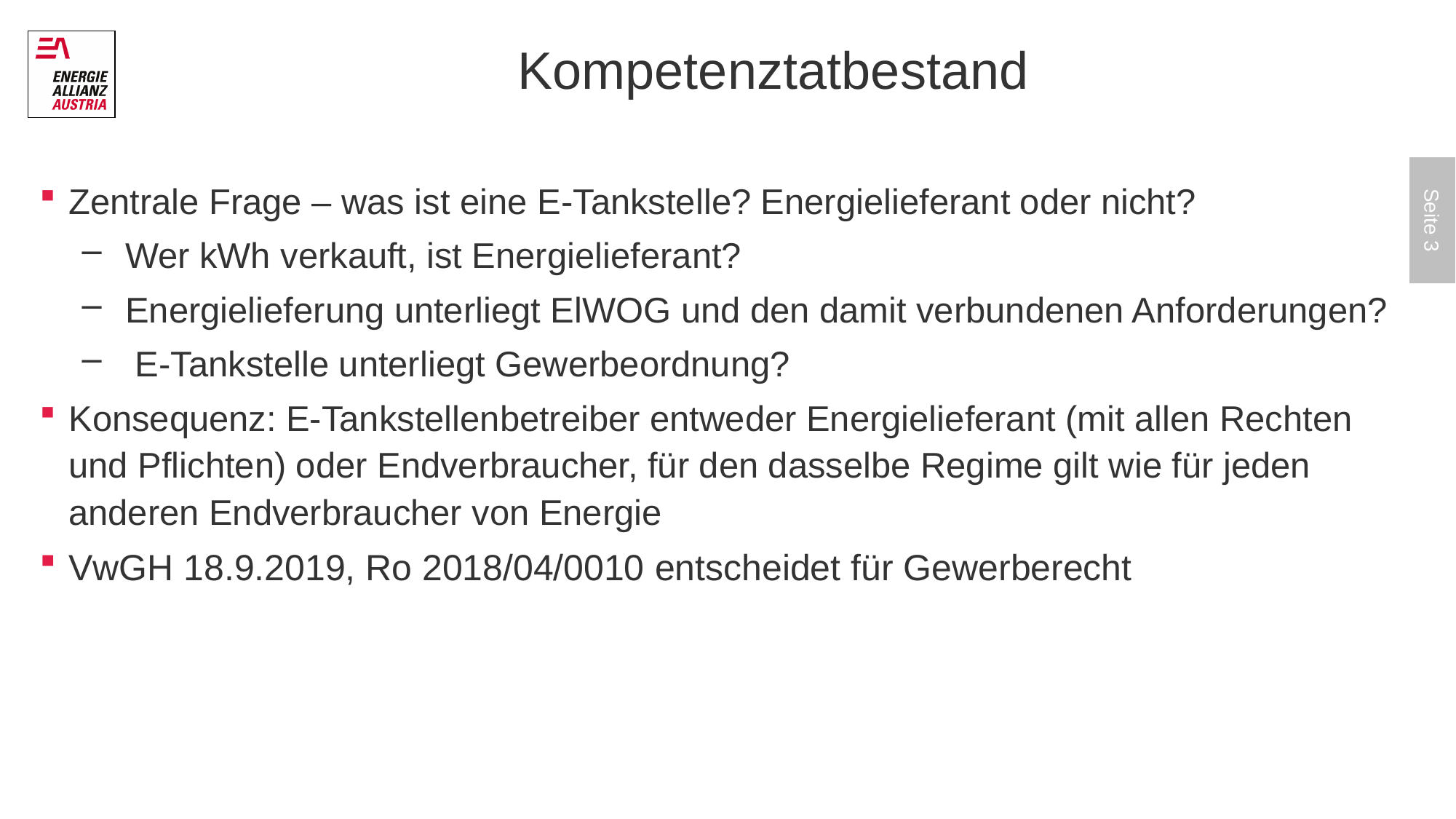

# Kompetenztatbestand
Zentrale Frage – was ist eine E-Tankstelle? Energielieferant oder nicht?
Wer kWh verkauft, ist Energielieferant?
Energielieferung unterliegt ElWOG und den damit verbundenen Anforderungen?
 E-Tankstelle unterliegt Gewerbeordnung?
Konsequenz: E-Tankstellenbetreiber entweder Energielieferant (mit allen Rechten und Pflichten) oder Endverbraucher, für den dasselbe Regime gilt wie für jeden anderen Endverbraucher von Energie
VwGH 18.9.2019, Ro 2018/04/0010 entscheidet für Gewerberecht